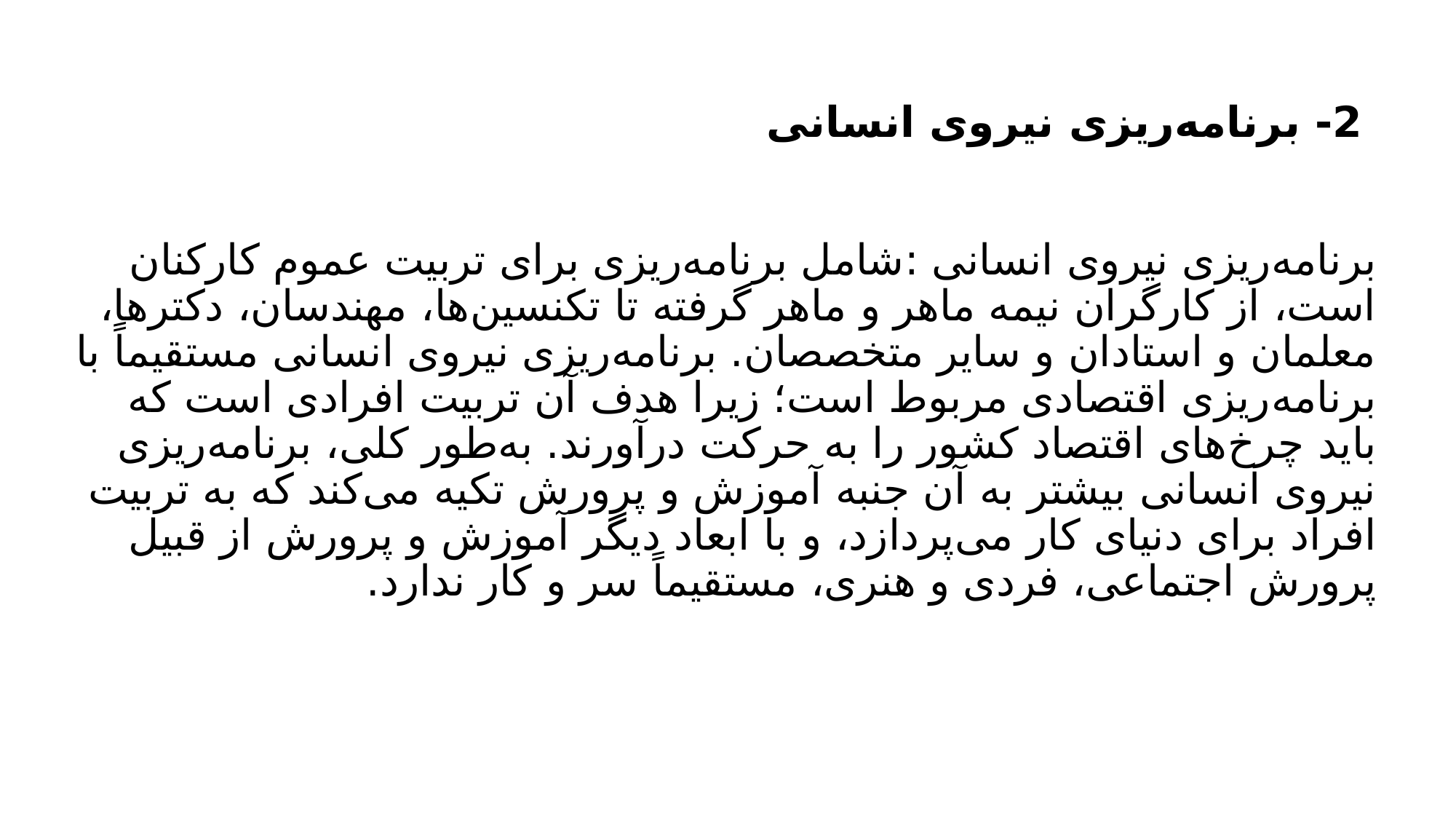

# 2- برنامه‌ریزى نیروى انسانی برنامه‌ریزى نیروى انسانى :شامل برنامه‌ریزى براى تربیت عموم کارکنان است، از کارگران نیمه ماهر و ماهر گرفته تا تکنسین‌ها، مهندسان، دکترها، معلمان و استادان و سایر متخصصان. برنامه‌ریزى نیروى انسانى مستقیماً با برنامه‌ریزى اقتصادى مربوط است؛ زیرا هدف آن تربیت افرادى است که باید چرخ‌هاى اقتصاد کشور را به حرکت درآورند. به‌طور کلی، برنامه‌ریزى نیروى انسانى بیشتر به آن جنبه آموزش و پرورش تکیه مى‌کند که به تربیت افراد براى دنیاى کار مى‌پردازد، و با ابعاد دیگر آموزش و پرورش از قبیل پرورش اجتماعی، فردى و هنری، مستقیماً سر و کار ندارد.